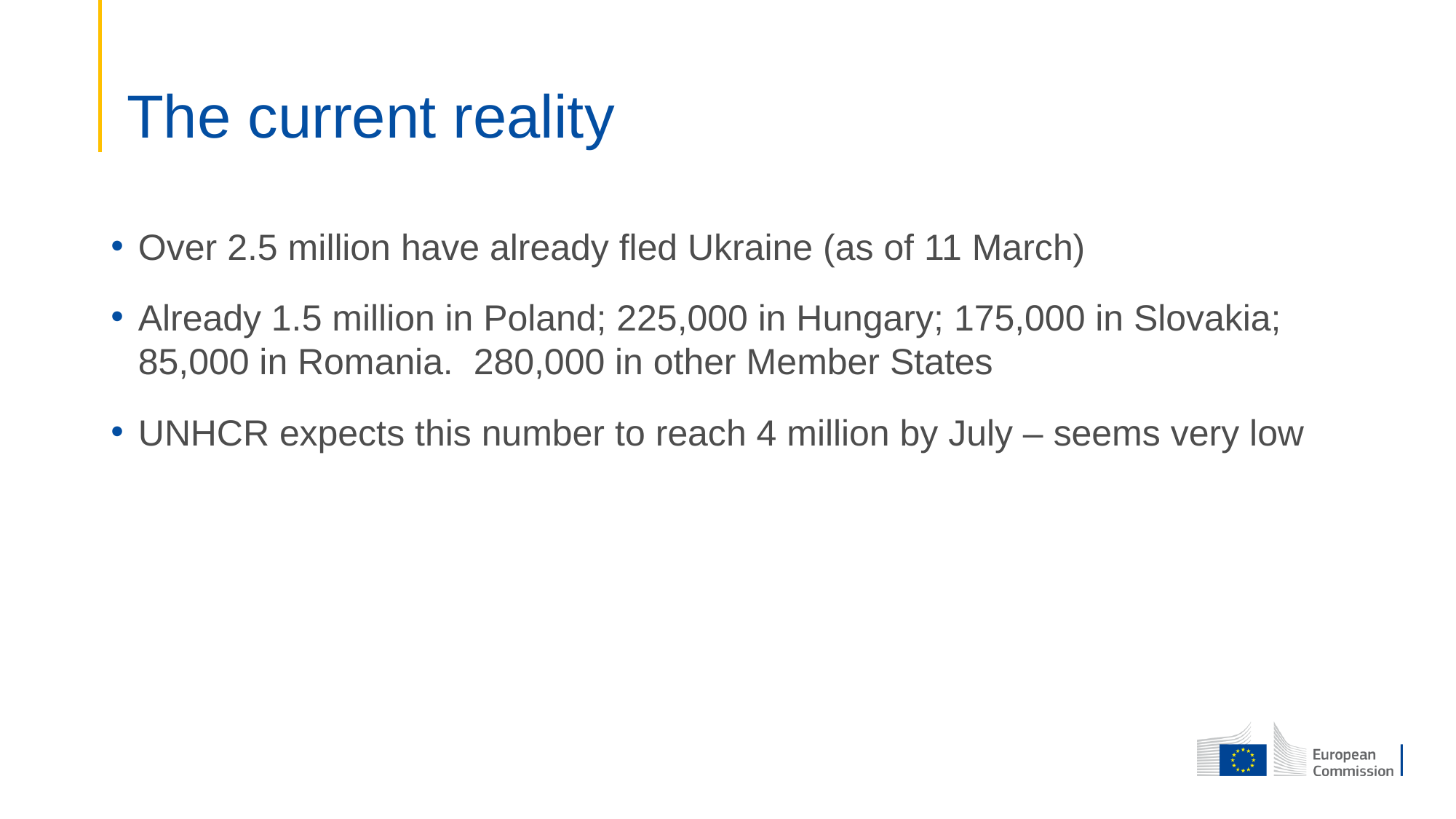

# The current reality
Over 2.5 million have already fled Ukraine (as of 11 March)
Already 1.5 million in Poland; 225,000 in Hungary; 175,000 in Slovakia; 85,000 in Romania.  280,000 in other Member States
UNHCR expects this number to reach 4 million by July – seems very low